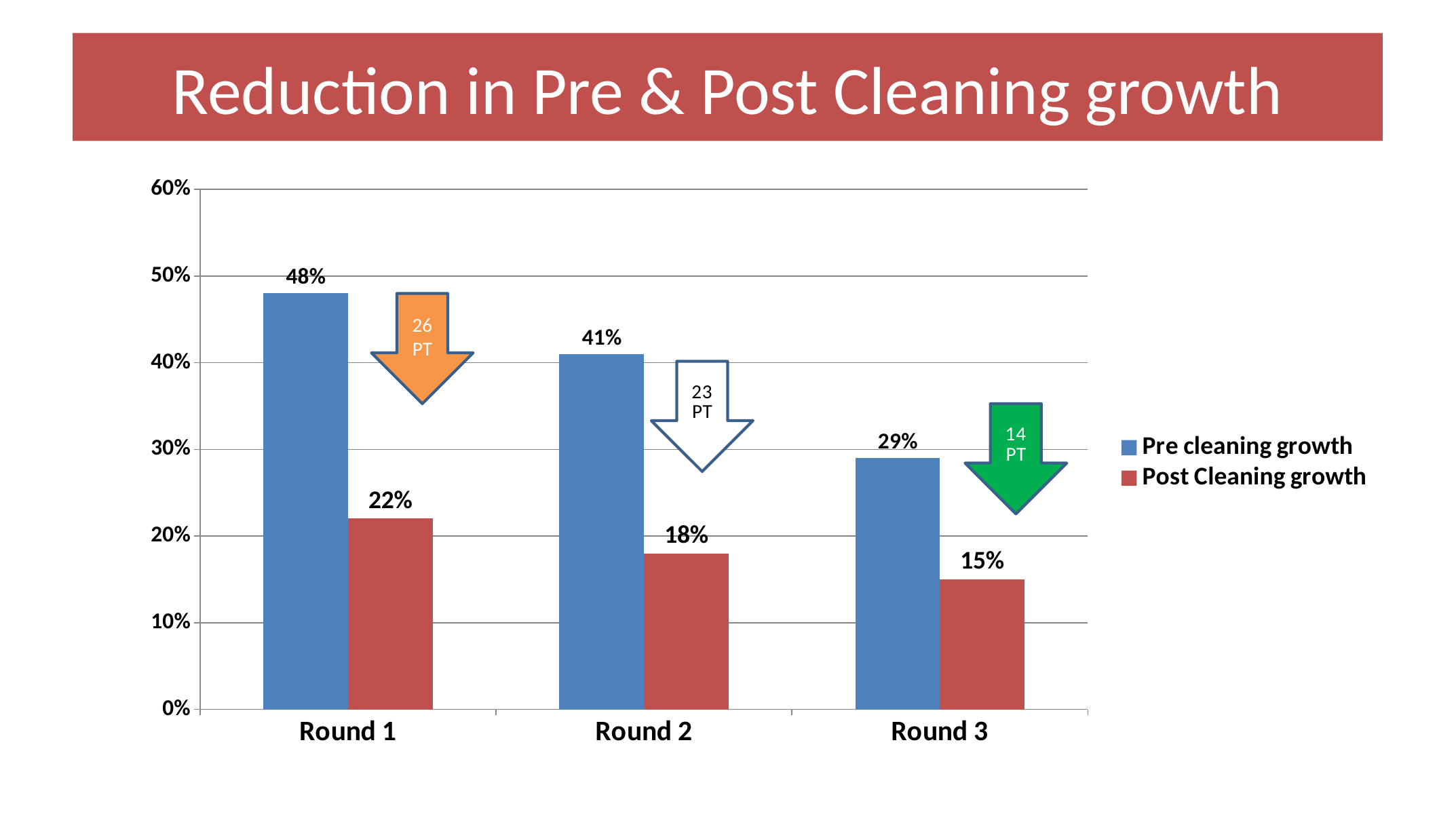

# Reduction in Pre & Post Cleaning growth

### Chart

| Category | Pre cleaning growth | Post Cleaning growth  |
|---|---|---|
| Round 1 | 0.48000000000000004 | 0.22 |
| Round 2 | 0.41000000000000003 | 0.18000000000000002 |
| Round 3 | 0.29000000000000004 | 0.15000000000000002 |
26 PT